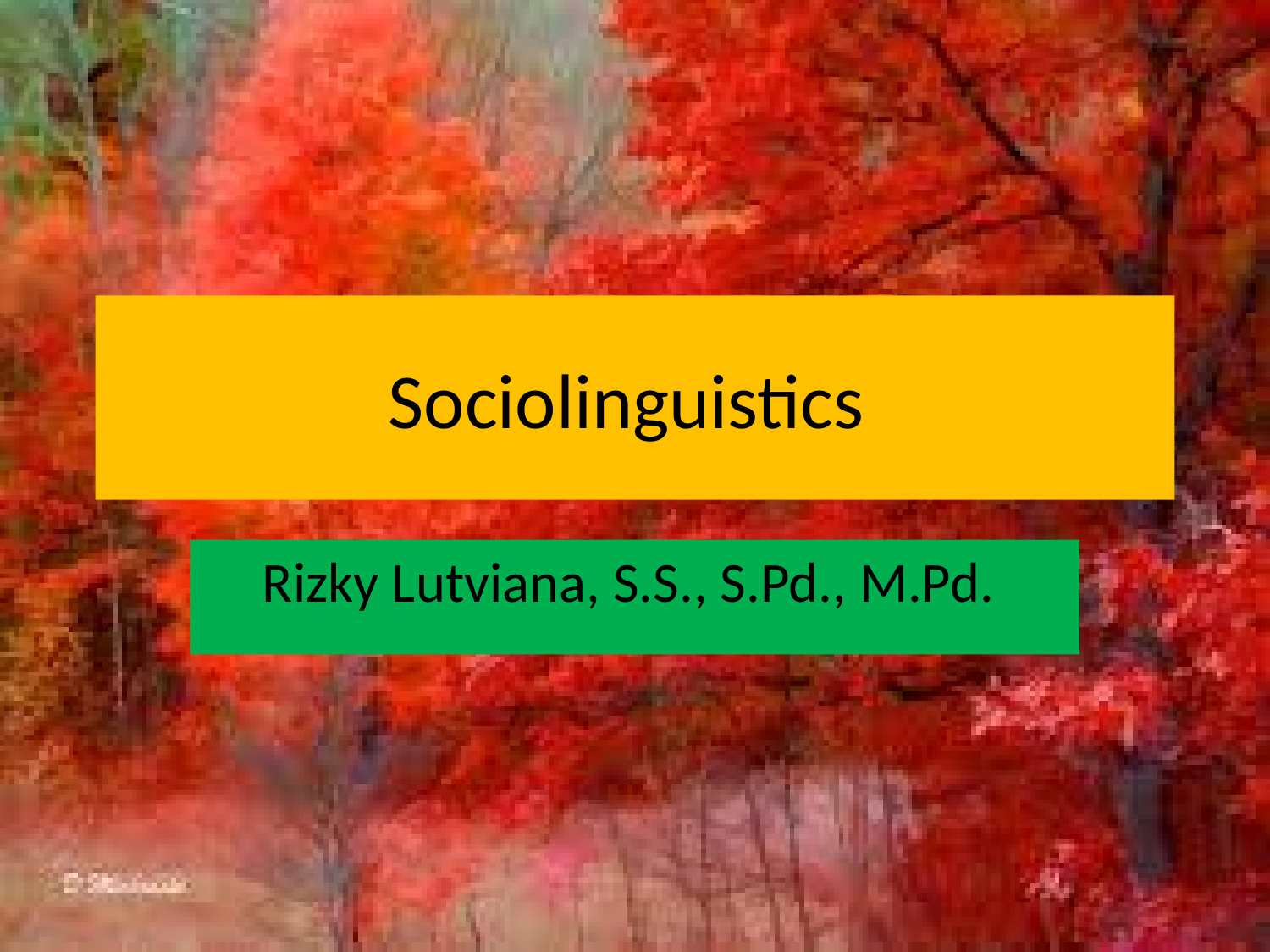

# Sociolinguistics
Rizky Lutviana, S.S., S.Pd., M.Pd.